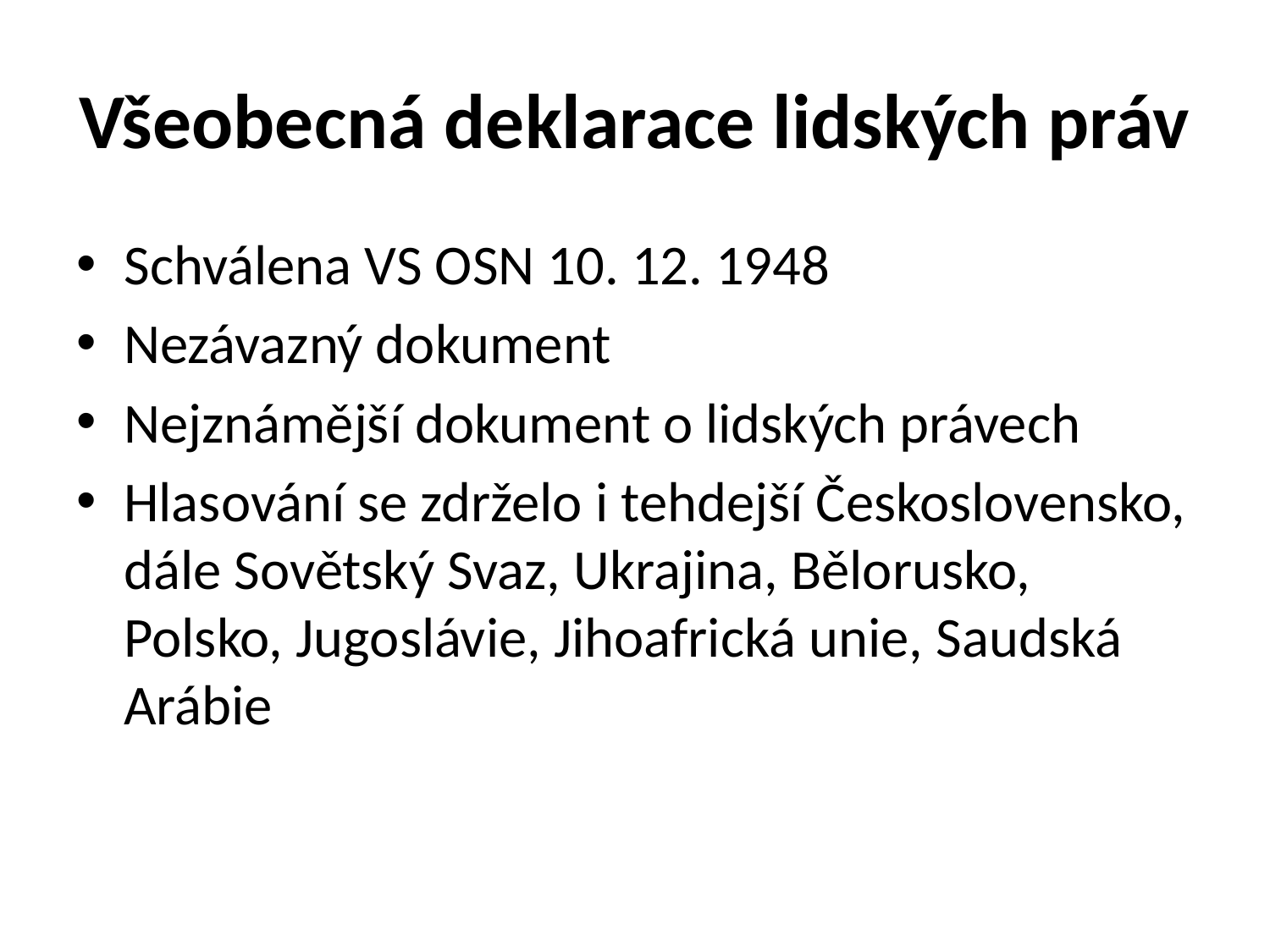

# Všeobecná deklarace lidských práv
Schválena VS OSN 10. 12. 1948
Nezávazný dokument
Nejznámější dokument o lidských právech
Hlasování se zdrželo i tehdejší Československo, dále Sovětský Svaz, Ukrajina, Bělorusko, Polsko, Jugoslávie, Jihoafrická unie, Saudská Arábie